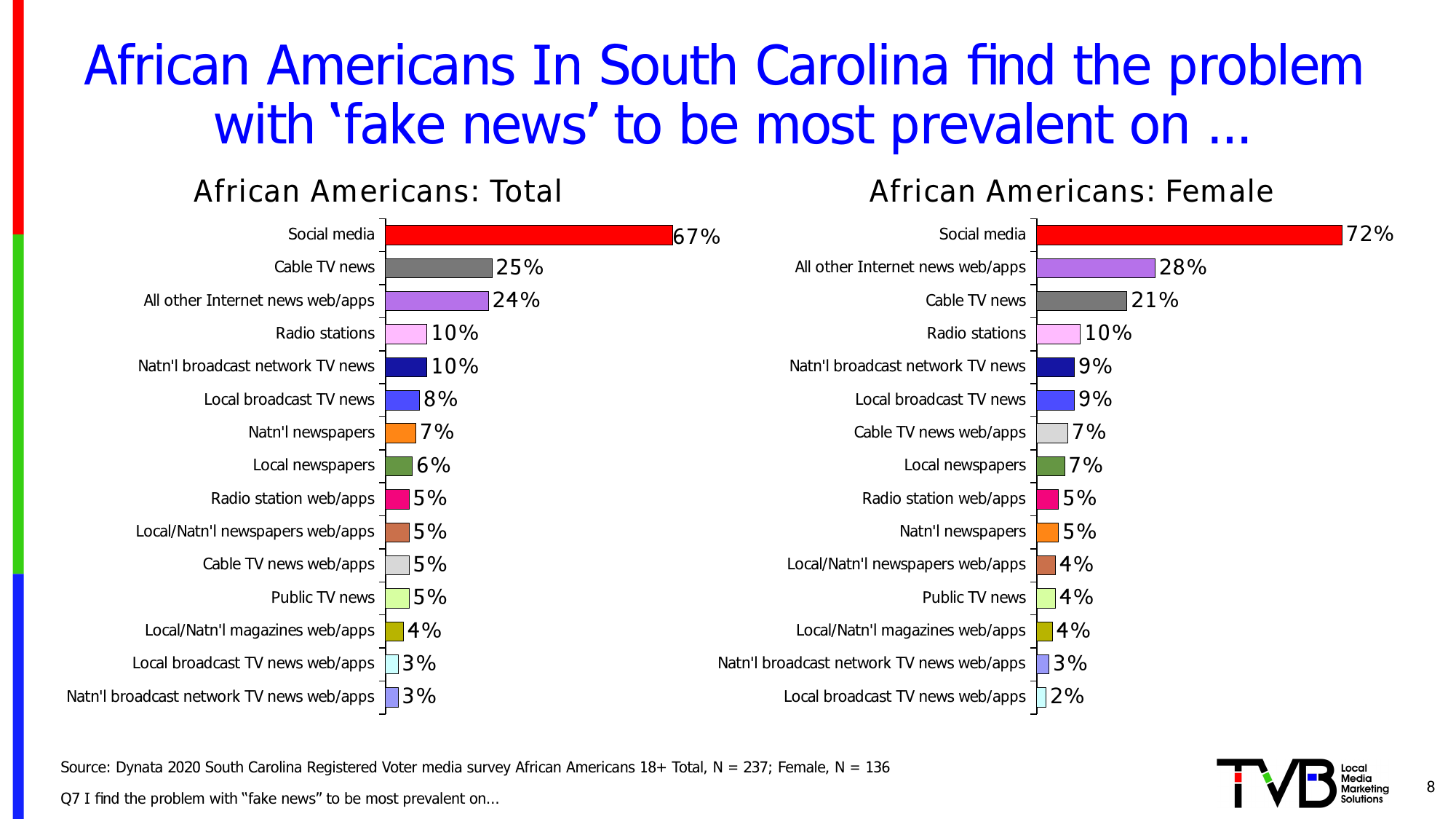

# African Americans In South Carolina find the problem with ‘fake news’ to be most prevalent on …
African Americans: Total
African Americans: Female

### Chart

| Category | Series 1 |
|---|---|
| Natn'l broadcast network TV news web/apps | 0.02953586 |
| Local broadcast TV news web/apps | 0.02953586 |
| Local/Natn'l magazines web/apps | 0.04219409 |
| Public TV news | 0.05485232 |
| Cable TV news web/apps | 0.05485232 |
| Local/Natn'l newspapers web/apps | 0.05485232 |
| Radio station web/apps | 0.05485232 |
| Local newspapers | 0.06329114 |
| Natn'l newspapers | 0.07172996000000001 |
| Local broadcast TV news | 0.08016878 |
| Natn'l broadcast network TV news | 0.09704641 |
| Radio stations | 0.09704641 |
| All other Internet news web/apps | 0.24050633 |
| Cable TV news | 0.24894515 |
| Social media | 0.6708860799999999 |

### Chart

| Category | Series 1 |
|---|---|
| Local broadcast TV news web/apps | 0.02205882 |
| Natn'l broadcast network TV news web/apps | 0.02941176 |
| Local/Natn'l magazines web/apps | 0.03676471 |
| Public TV news | 0.04411765 |
| Local/Natn'l newspapers web/apps | 0.04411765 |
| Natn'l newspapers | 0.05147059 |
| Radio station web/apps | 0.05147059 |
| Local newspapers | 0.06617647 |
| Cable TV news web/apps | 0.07352941 |
| Local broadcast TV news | 0.08823529000000001 |
| Natn'l broadcast network TV news | 0.08823529000000001 |
| Radio stations | 0.10294118 |
| Cable TV news | 0.21323529 |
| All other Internet news web/apps | 0.27941176 |
| Social media | 0.72058824 |
Source: Dynata 2020 South Carolina Registered Voter media survey African Americans 18+ Total, N = 237; Female, N = 136
Q7 I find the problem with “fake news” to be most prevalent on...
8